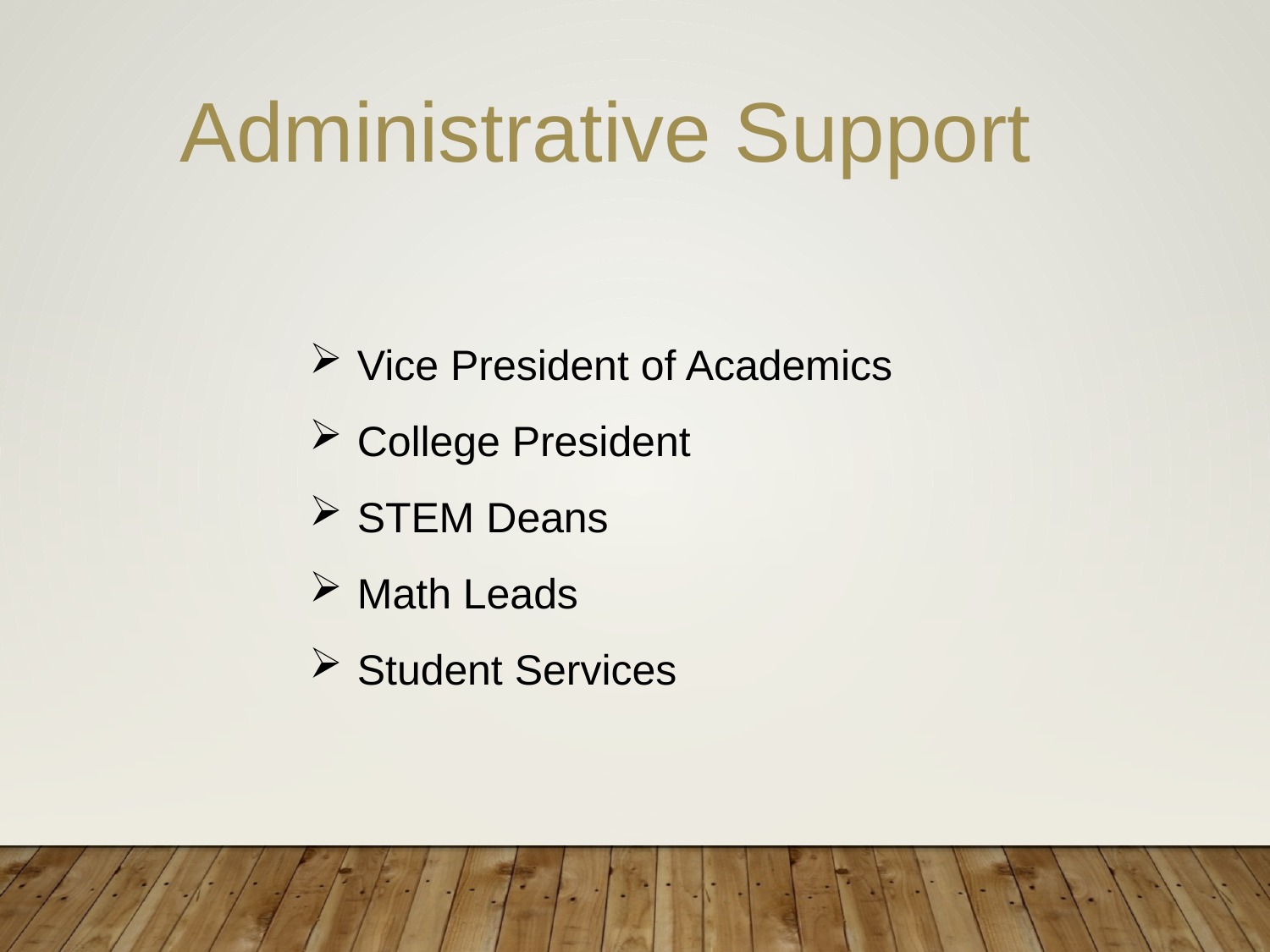

Administrative Support

Vice President of Academics
College President
STEM Deans
Math Leads
Student Services